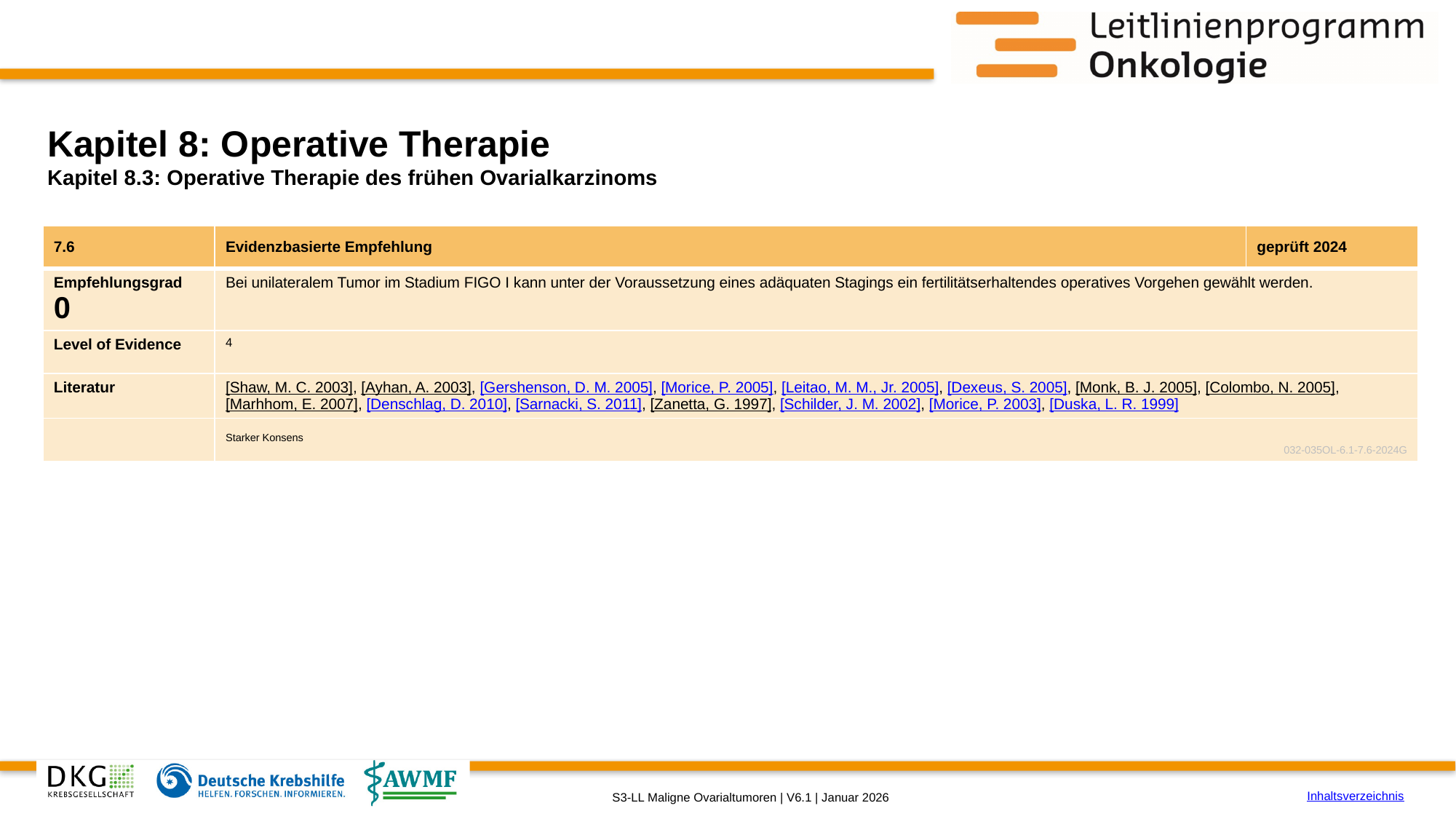

# Kapitel 8: Operative Therapie
Kapitel 8.3: Operative Therapie des frühen Ovarialkarzinoms
| 7.6 | Evidenzbasierte Empfehlung | geprüft 2024 |
| --- | --- | --- |
| Empfehlungsgrad 0 | Bei unilateralem Tumor im Stadium FIGO I kann unter der Voraussetzung eines adäquaten Stagings ein fertilitätserhaltendes operatives Vorgehen gewählt werden. |  |
| Level of Evidence | 4 |  |
| Literatur | [Shaw, M. C. 2003], [Ayhan, A. 2003], [Gershenson, D. M. 2005], [Morice, P. 2005], [Leitao, M. M., Jr. 2005], [Dexeus, S. 2005], [Monk, B. J. 2005], [Colombo, N. 2005], [Marhhom, E. 2007], [Denschlag, D. 2010], [Sarnacki, S. 2011], [Zanetta, G. 1997], [Schilder, J. M. 2002], [Morice, P. 2003], [Duska, L. R. 1999] |  |
|  | Starker Konsens 032-035OL-6.1-7.6-2024G |  |
Inhaltsverzeichnis
S3-LL Maligne Ovarialtumoren | V6.1 | Januar 2026